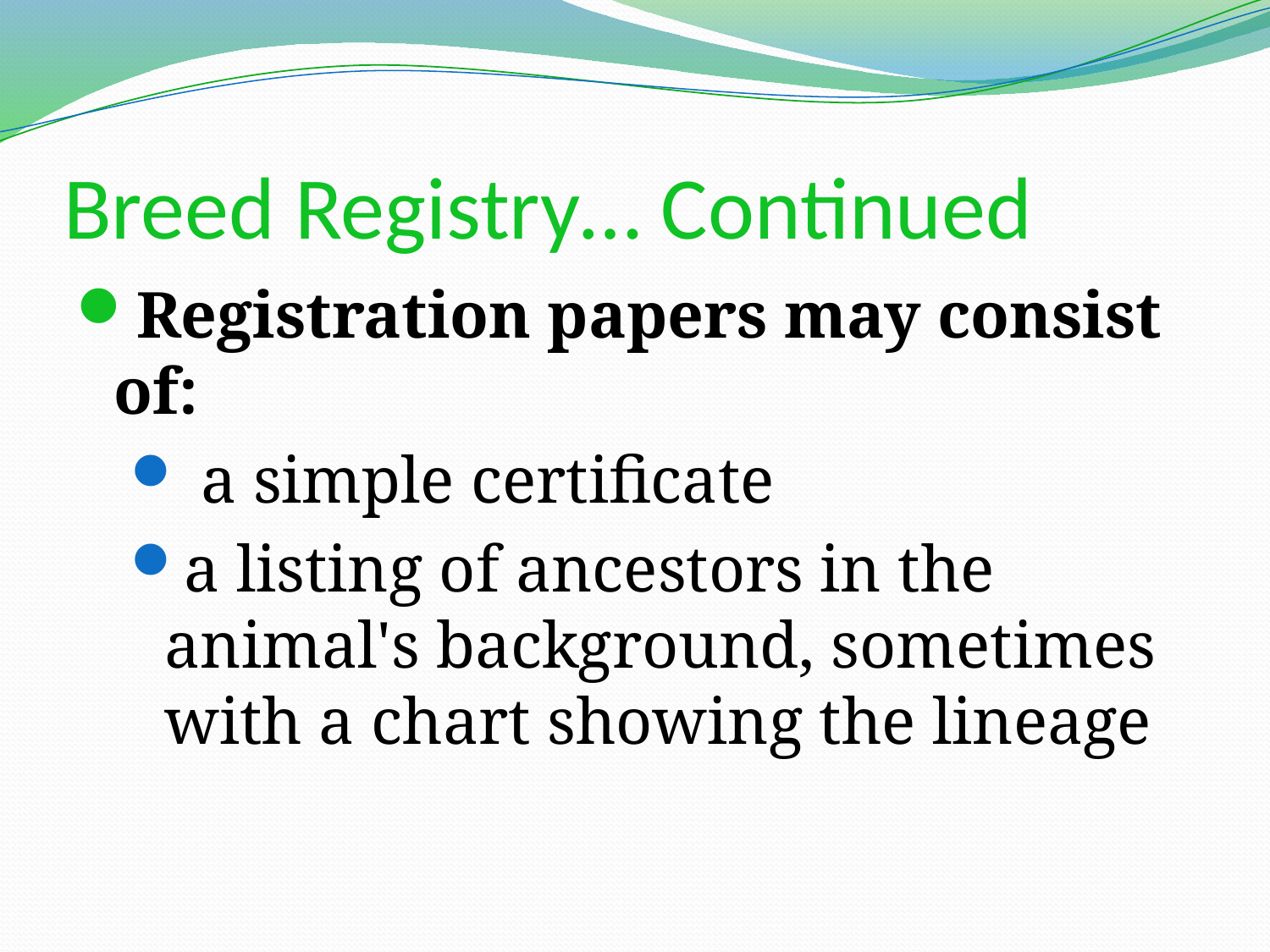

# Breed Registry… Continued
Registration papers may consist of:
 a simple certificate
a listing of ancestors in the animal's background, sometimes with a chart showing the lineage